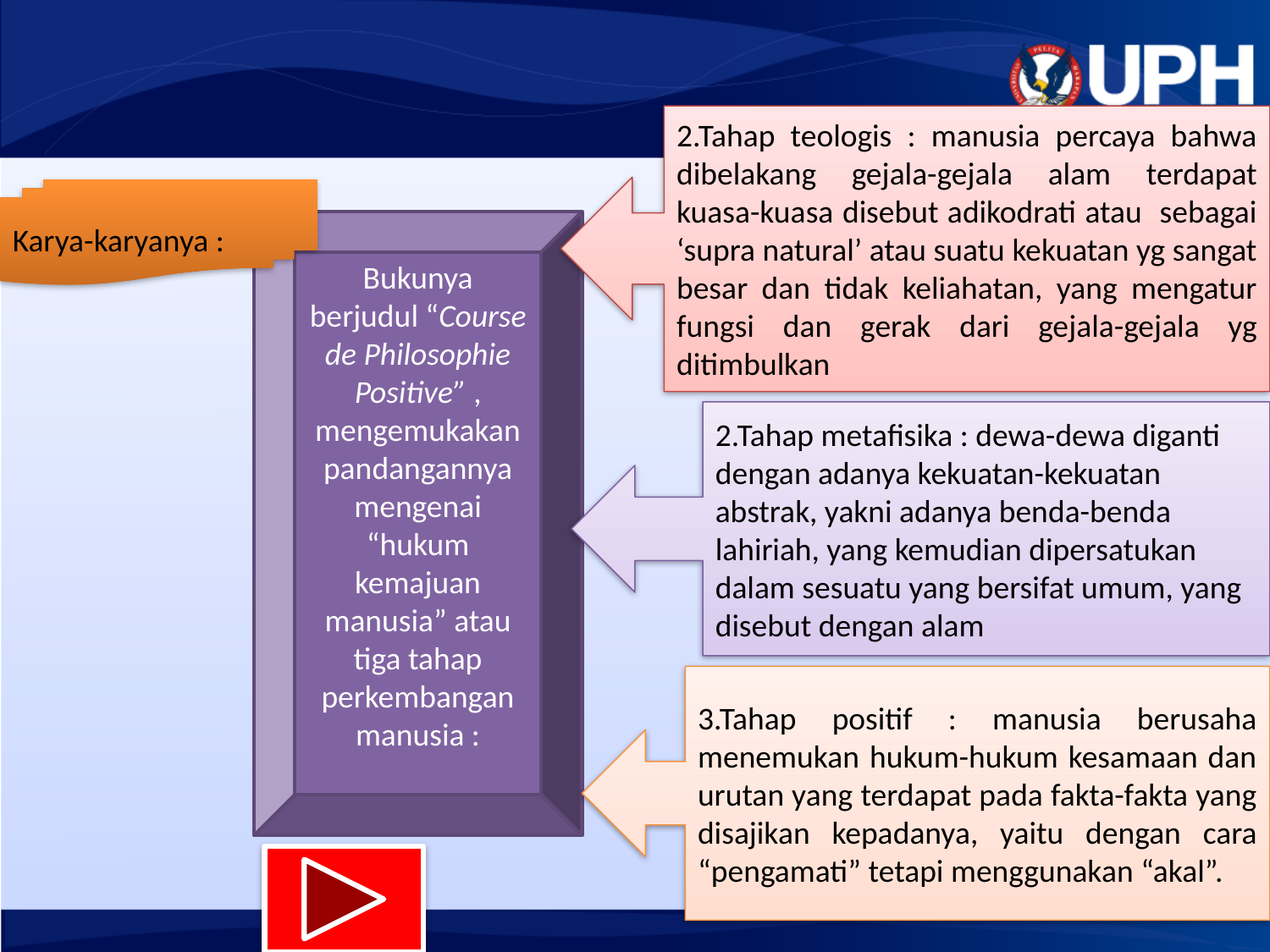

2.Tahap teologis : manusia percaya bahwa dibelakang gejala-gejala alam terdapat kuasa-kuasa disebut adikodrati atau  sebagai ‘supra natural’ atau suatu kekuatan yg sangat besar dan tidak keliahatan, yang mengatur fungsi dan gerak dari gejala-gejala yg ditimbulkan
Karya-karyanya :
Bukunya berjudul “Course de Philosophie Positive” , mengemukakan pandangannya mengenai “hukum kemajuan manusia” atau tiga tahap perkembangan manusia :

2.Tahap metafisika : dewa-dewa diganti dengan adanya kekuatan-kekuatan abstrak, yakni adanya benda-benda lahiriah, yang kemudian dipersatukan dalam sesuatu yang bersifat umum, yang disebut dengan alam
3.Tahap positif : manusia berusaha menemukan hukum-hukum kesamaan dan urutan yang terdapat pada fakta-fakta yang disajikan kepadanya, yaitu dengan cara “pengamati” tetapi menggunakan “akal”.